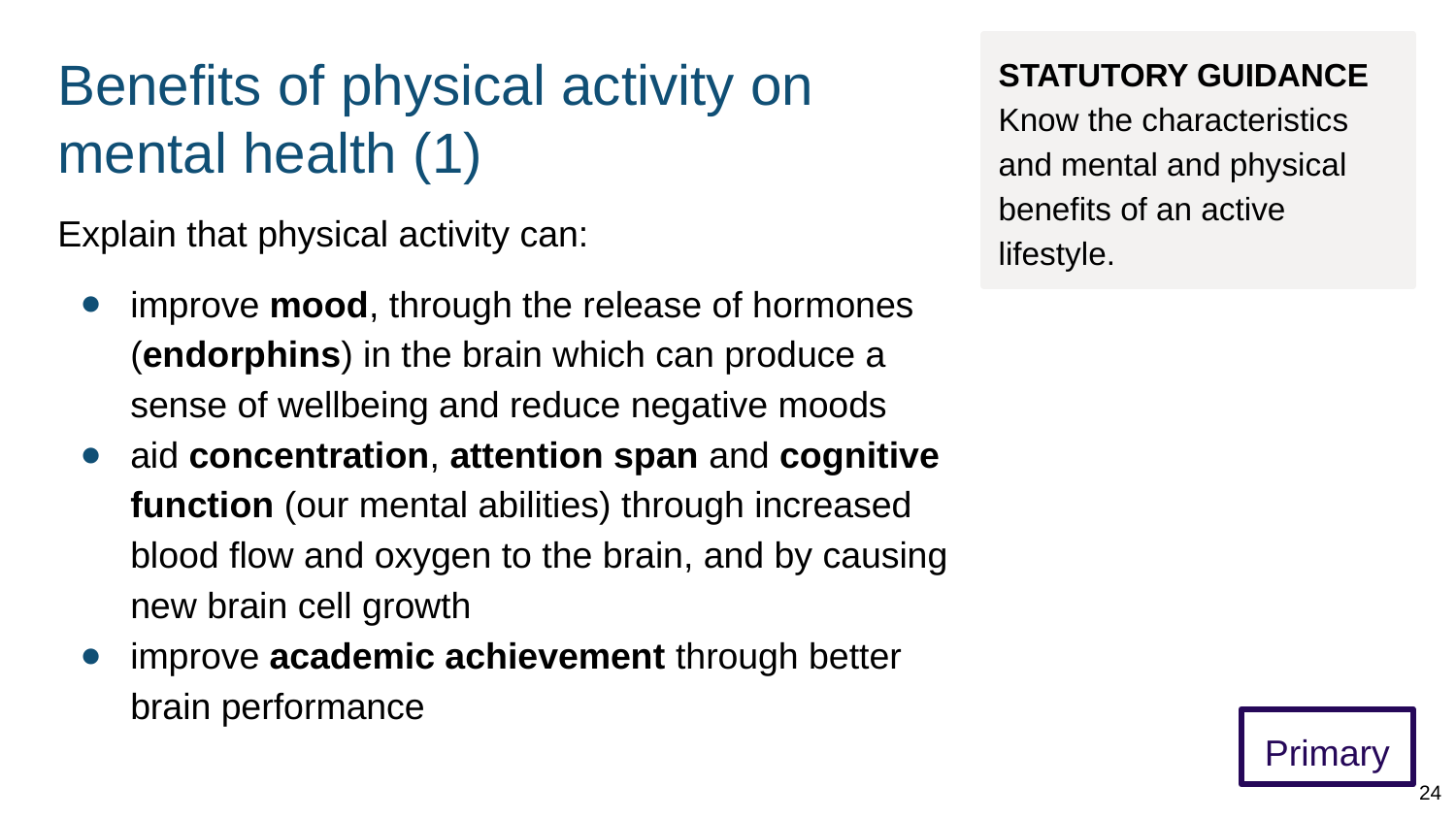

# Benefits of physical activity on mental health (1)
STATUTORY GUIDANCE
Know the characteristics and mental and physical benefits of an active lifestyle.

Explain that physical activity can:
improve mood, through the release of hormones  (endorphins) in the brain which can produce a sense of wellbeing and reduce negative moods
aid concentration, attention span and cognitive function (our mental abilities) through increased blood flow and oxygen to the brain, and by causing new brain cell growth
improve academic achievement through better brain performance

Primary
24